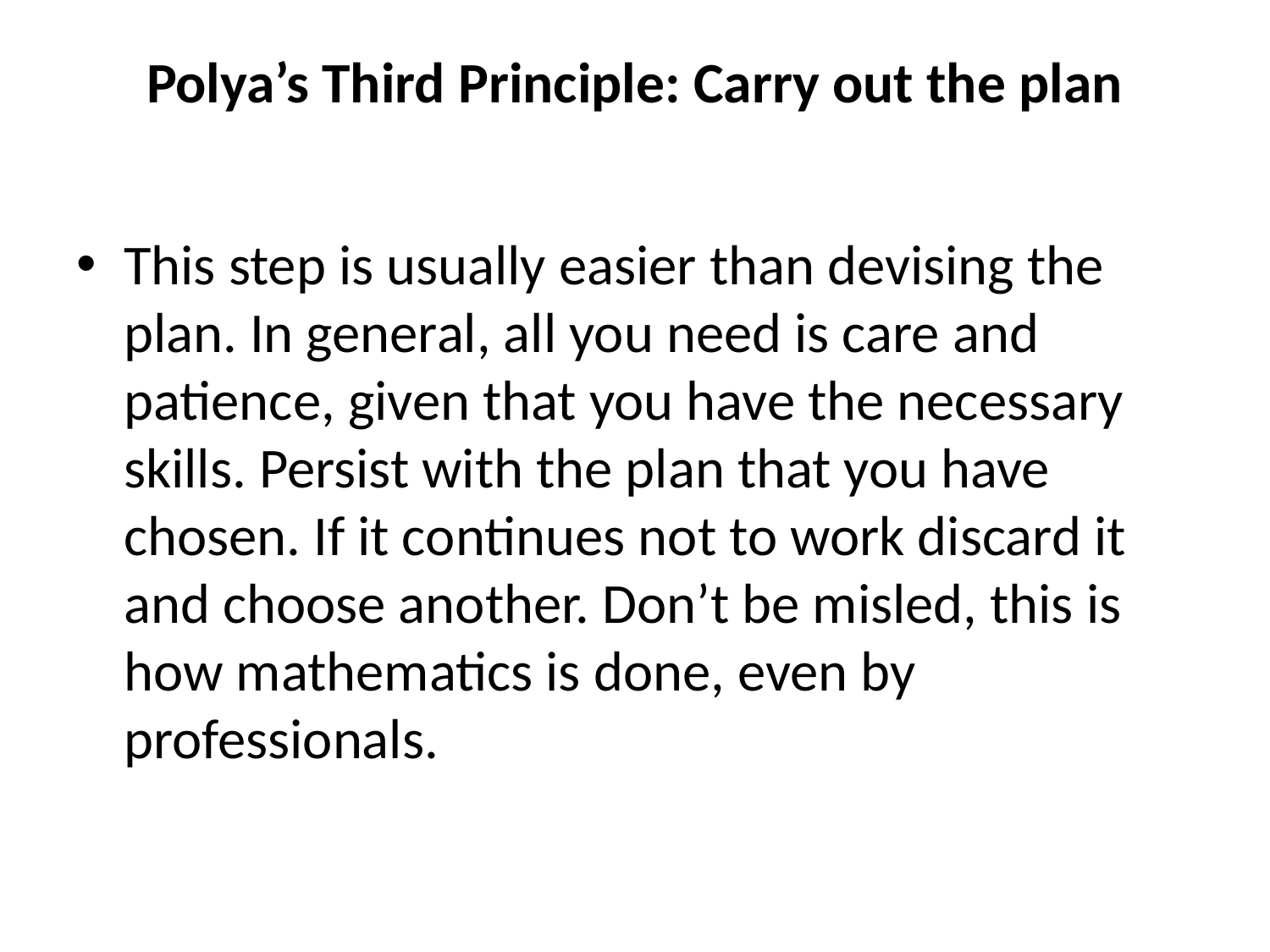

# Polya’s Third Principle: Carry out the plan
This step is usually easier than devising the plan. In general, all you need is care and patience, given that you have the necessary skills. Persist with the plan that you have chosen. If it continues not to work discard it and choose another. Don’t be misled, this is how mathematics is done, even by professionals.